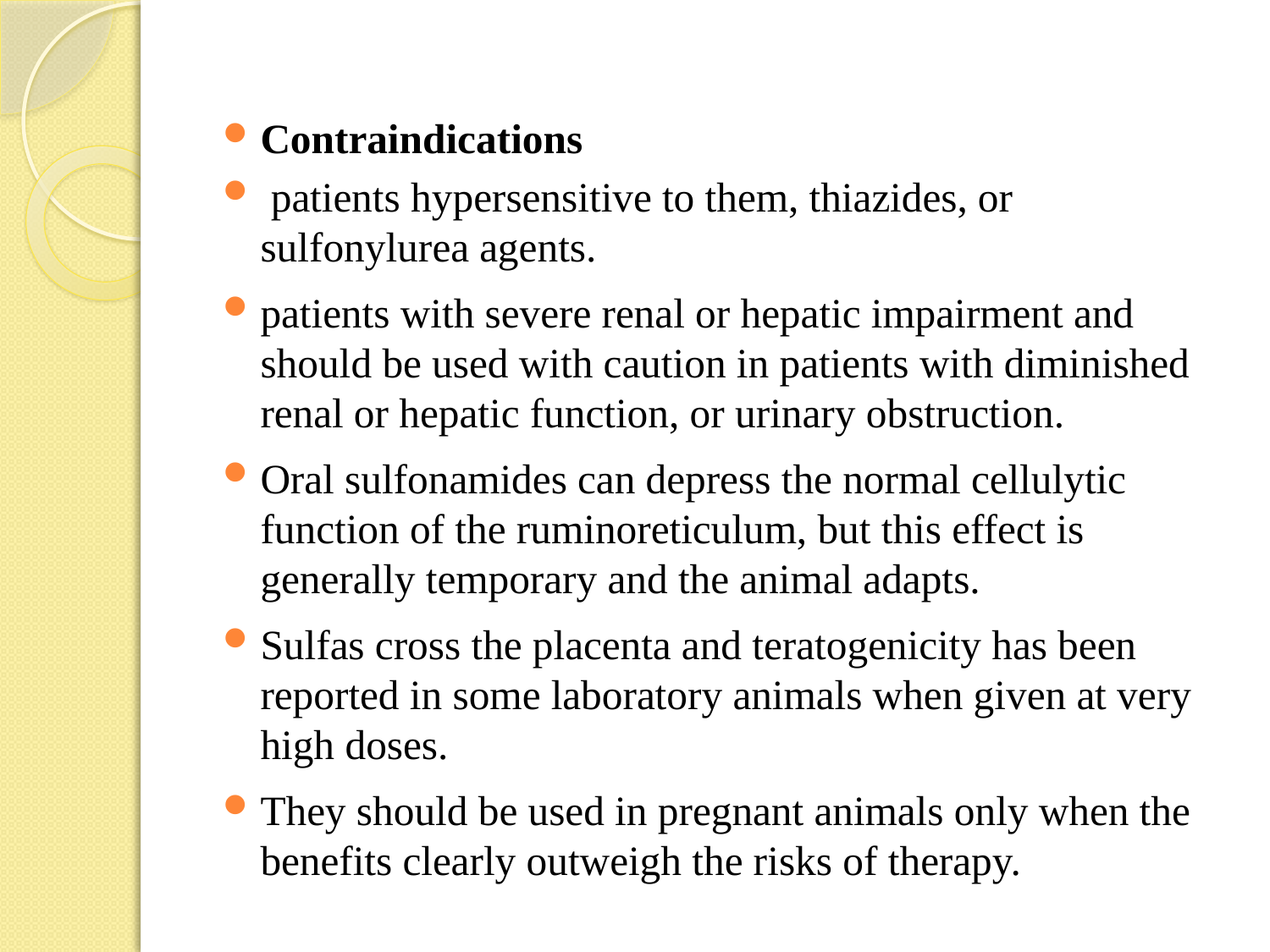

#
Contraindications
 patients hypersensitive to them, thiazides, or sulfonylurea agents.
patients with severe renal or hepatic impairment and should be used with caution in patients with diminished renal or hepatic function, or urinary obstruction.
Oral sulfonamides can depress the normal cellulytic function of the ruminoreticulum, but this effect is generally temporary and the animal adapts.
Sulfas cross the placenta and teratogenicity has been reported in some laboratory animals when given at very high doses.
They should be used in pregnant animals only when the benefits clearly outweigh the risks of therapy.